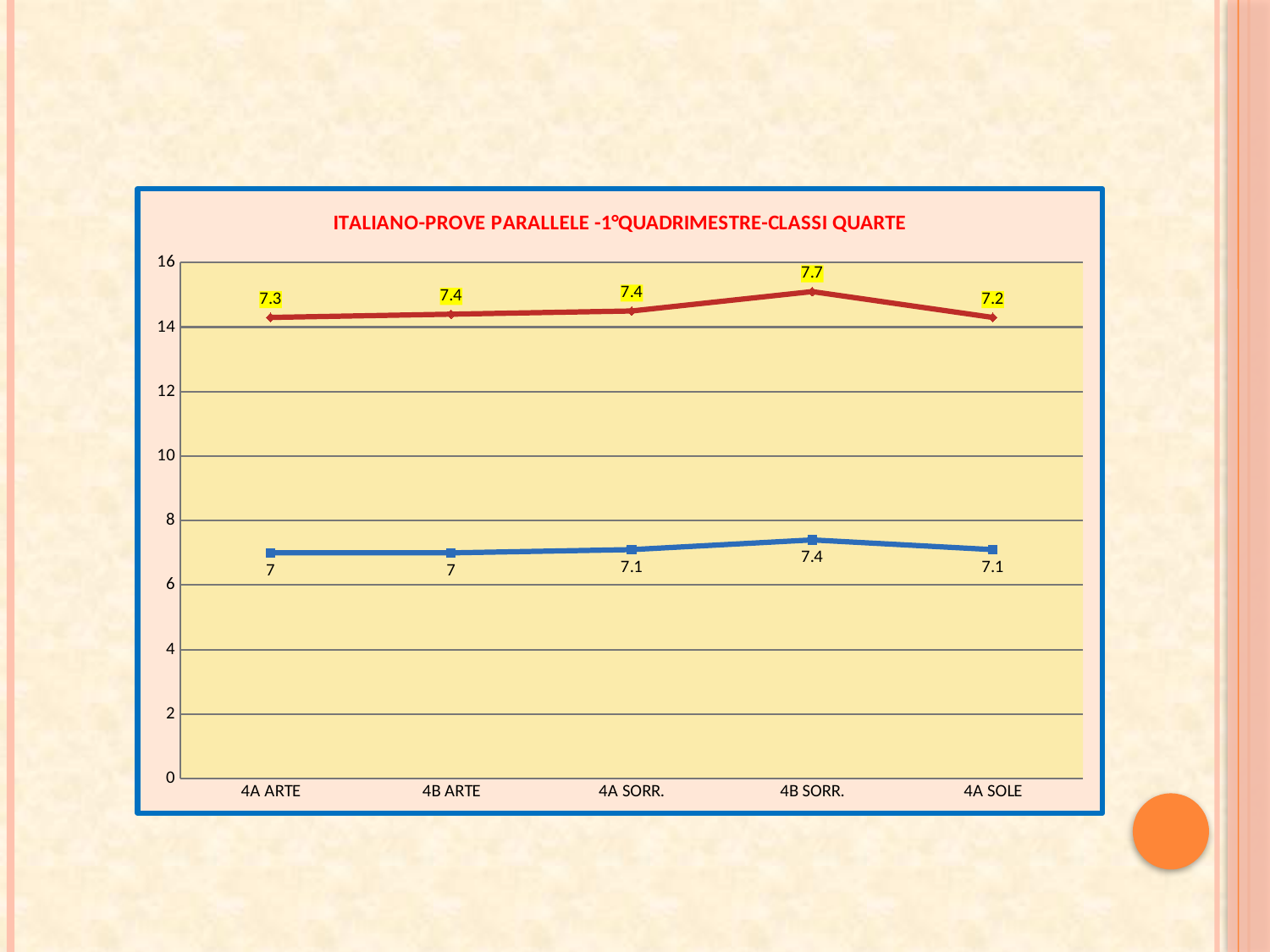

### Chart: ITALIANO-PROVE PARALLELE -1°QUADRIMESTRE-CLASSI QUARTE

| Category | ITA.1°PERIODO | ITA.1°QUADRIMESTRE |
|---|---|---|
| 4A ARTE | 7.0 | 7.3 |
| 4B ARTE | 7.0 | 7.4 |
| 4A SORR. | 7.1 | 7.4 |
| 4B SORR. | 7.4 | 7.7 |
| 4A SOLE | 7.1 | 7.2 |